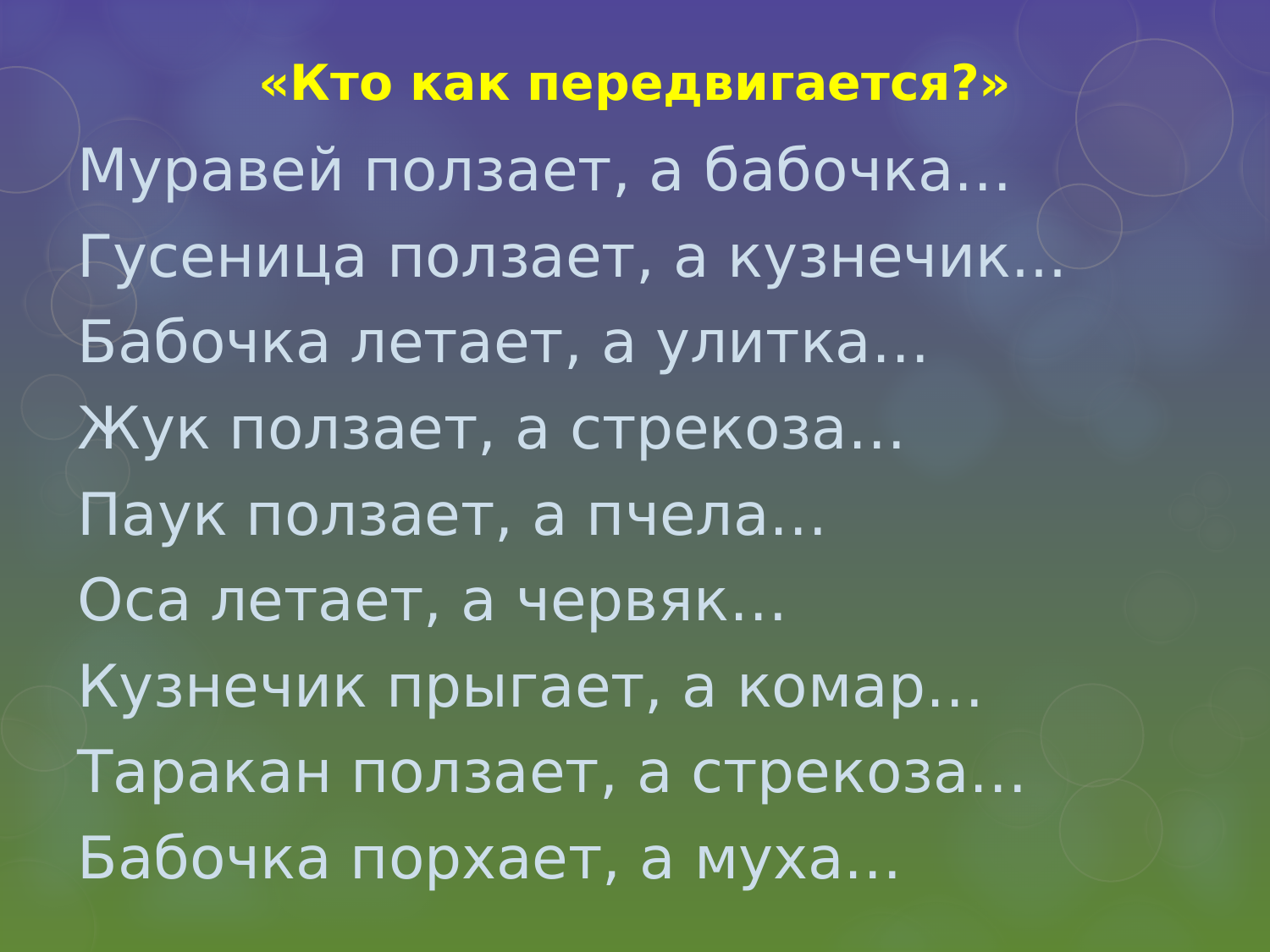

# «Кто как передвигается?»
Муравей ползает, а бабочка…
Гусеница ползает, а кузнечик...
Бабочка летает, а улитка…
Жук ползает, а стрекоза…
Паук ползает, а пчела…
Оса летает, а червяк…
Кузнечик прыгает, а комар…
Таракан ползает, а стрекоза…
Бабочка порхает, а муха…